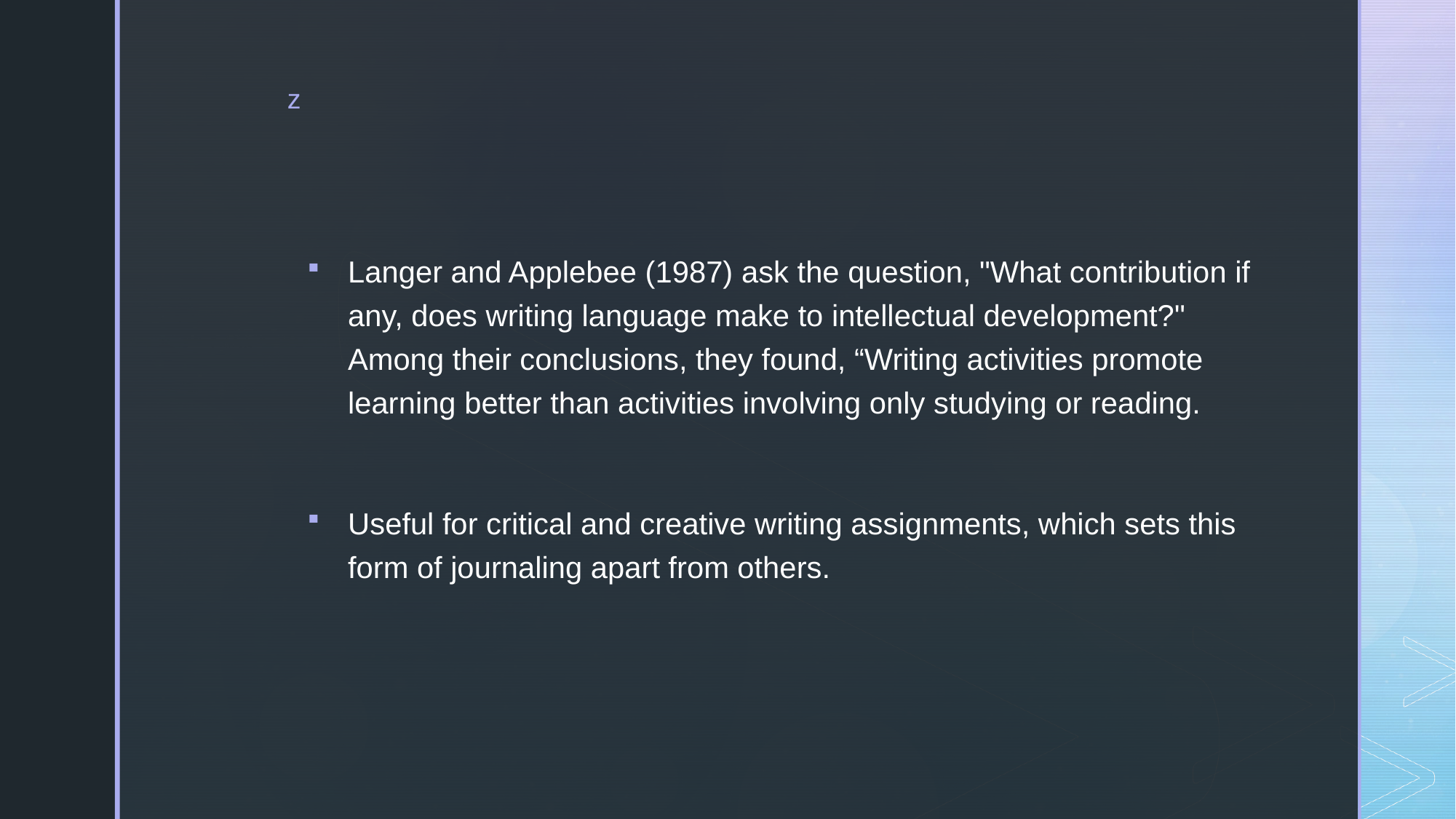

Langer and Applebee (1987) ask the question, "What contribution if any, does writing language make to intellectual development?" Among their conclusions, they found, “Writing activities promote learning better than activities involving only studying or reading.

Useful for critical and creative writing assignments, which sets this form of journaling apart from others.